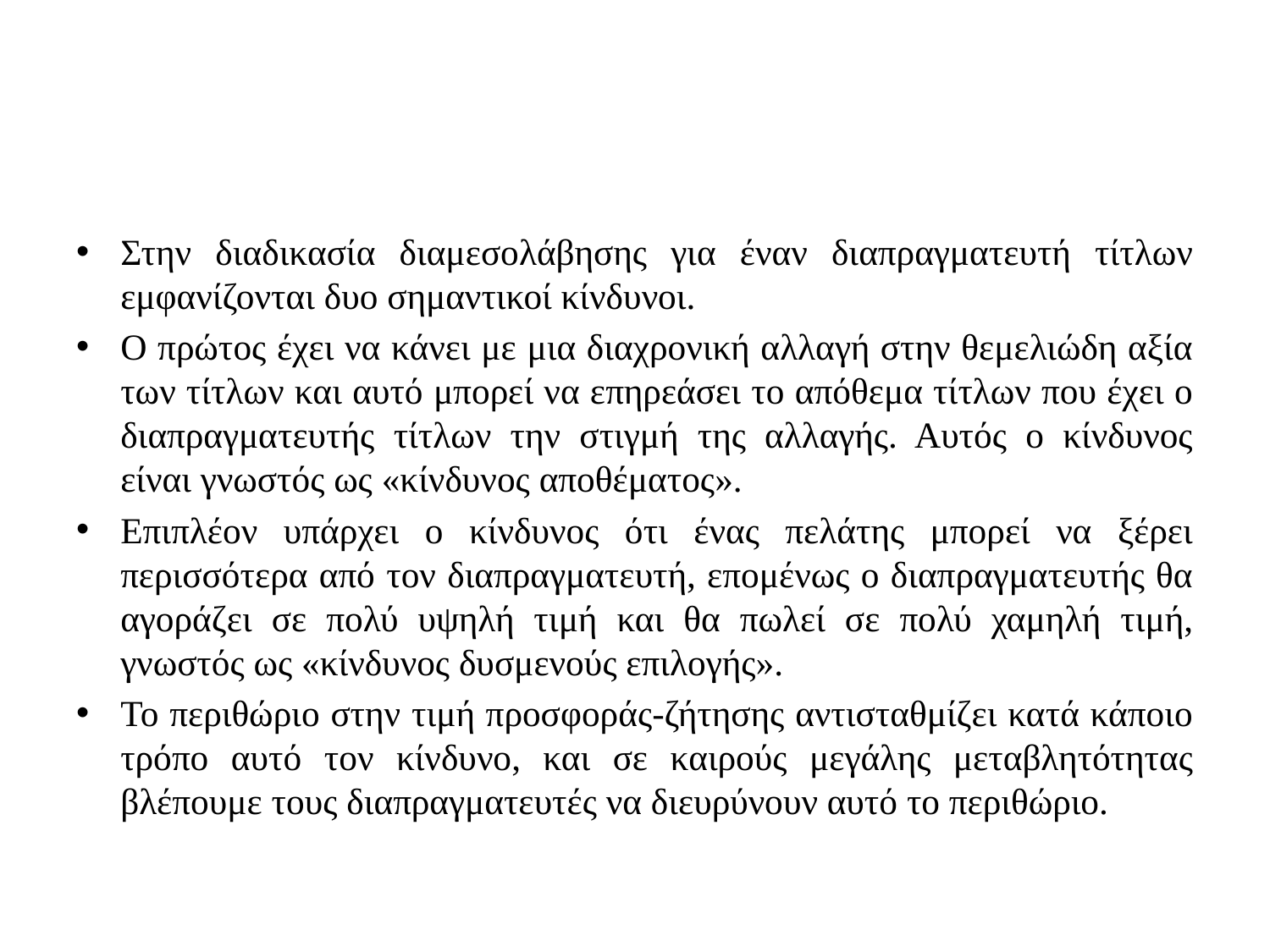

#
Στην διαδικασία διαμεσολάβησης για έναν διαπραγματευτή τίτλων εμφανίζονται δυο σημαντικοί κίνδυνοι.
Ο πρώτος έχει να κάνει με μια διαχρονική αλλαγή στην θεμελιώδη αξία των τίτλων και αυτό μπορεί να επηρεάσει το απόθεμα τίτλων που έχει ο διαπραγματευτής τίτλων την στιγμή της αλλαγής. Αυτός ο κίνδυνος είναι γνωστός ως «κίνδυνος αποθέματος».
Επιπλέον υπάρχει ο κίνδυνος ότι ένας πελάτης μπορεί να ξέρει περισσότερα από τον διαπραγματευτή, επομένως ο διαπραγματευτής θα αγοράζει σε πολύ υψηλή τιμή και θα πωλεί σε πολύ χαμηλή τιμή, γνωστός ως «κίνδυνος δυσμενούς επιλογής».
Το περιθώριο στην τιμή προσφοράς-ζήτησης αντισταθμίζει κατά κάποιο τρόπο αυτό τον κίνδυνο, και σε καιρούς μεγάλης μεταβλητότητας βλέπουμε τους διαπραγματευτές να διευρύνουν αυτό το περιθώριο.